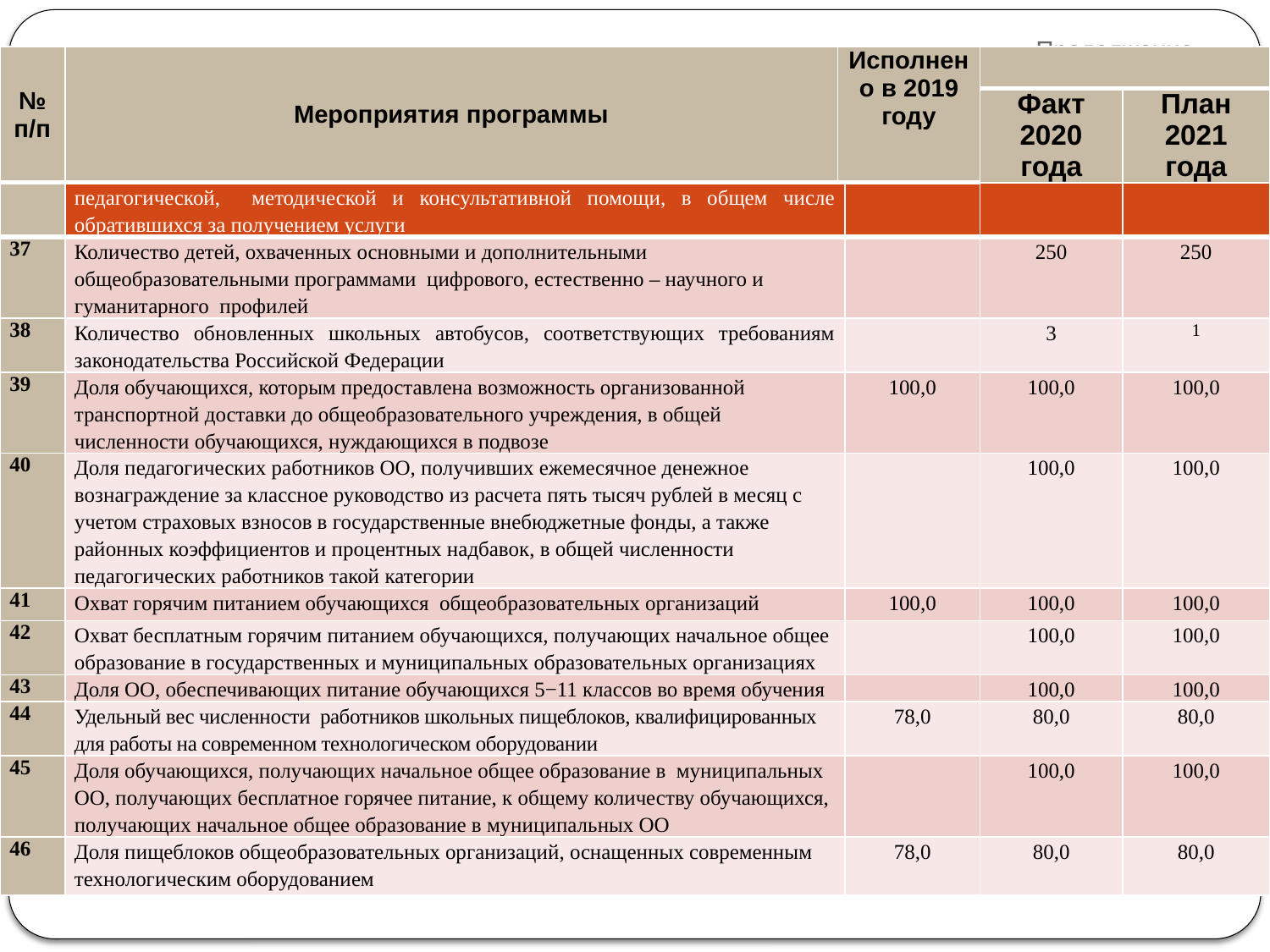

# Продолжение
| № п/п | Мероприятия программы | Исполнено в 2019 году |  |  |
| --- | --- | --- | --- | --- |
|  |  |  | Факт 2020 года | План 2021 года |
| 36 | Доля граждан, положительно оценивающих качество услуг психолого – педагогической, методической и консультативной помощи, в общем числе обратившихся за получением услуги | 60,0 | 65,0 | 70,0 |
| --- | --- | --- | --- | --- |
| 37 | Количество детей, охваченных основными и дополнительными общеобразовательными программами цифрового, естественно – научного и гуманитарного профилей |  | 250 | 250 |
| 38 | Количество обновленных школьных автобусов, соответствующих требованиям законодательства Российской Федерации |  | 3 | 1 |
| 39 | Доля обучающихся, которым предоставлена возможность организованной транспортной доставки до общеобразовательного учреждения, в общей численности обучающихся, нуждающихся в подвозе | 100,0 | 100,0 | 100,0 |
| 40 | Доля педагогических работников ОО, получивших ежемесячное денежное вознаграждение за классное руководство из расчета пять тысяч рублей в месяц с учетом страховых взносов в государственные внебюджетные фонды, а также районных коэффициентов и процентных надбавок, в общей численности педагогических работников такой категории |  | 100,0 | 100,0 |
| 41 | Охват горячим питанием обучающихся общеобразовательных организаций | 100,0 | 100,0 | 100,0 |
| 42 | Охват бесплатным горячим питанием обучающихся, получающих начальное общее образование в государственных и муниципальных образовательных организациях |  | 100,0 | 100,0 |
| 43 | Доля ОО, обеспечивающих питание обучающихся 5−11 классов во время обучения |  | 100,0 | 100,0 |
| 44 | Удельный вес численности работников школьных пищеблоков, квалифицированных для работы на современном технологическом оборудовании | 78,0 | 80,0 | 80,0 |
| 45 | Доля обучающихся, получающих начальное общее образование в муниципальных ОО, получающих бесплатное горячее питание, к общему количеству обучающихся, получающих начальное общее образование в муниципальных ОО |  | 100,0 | 100,0 |
| 46 | Доля пищеблоков общеобразовательных организаций, оснащенных современным технологическим оборудованием | 78,0 | 80,0 | 80,0 |